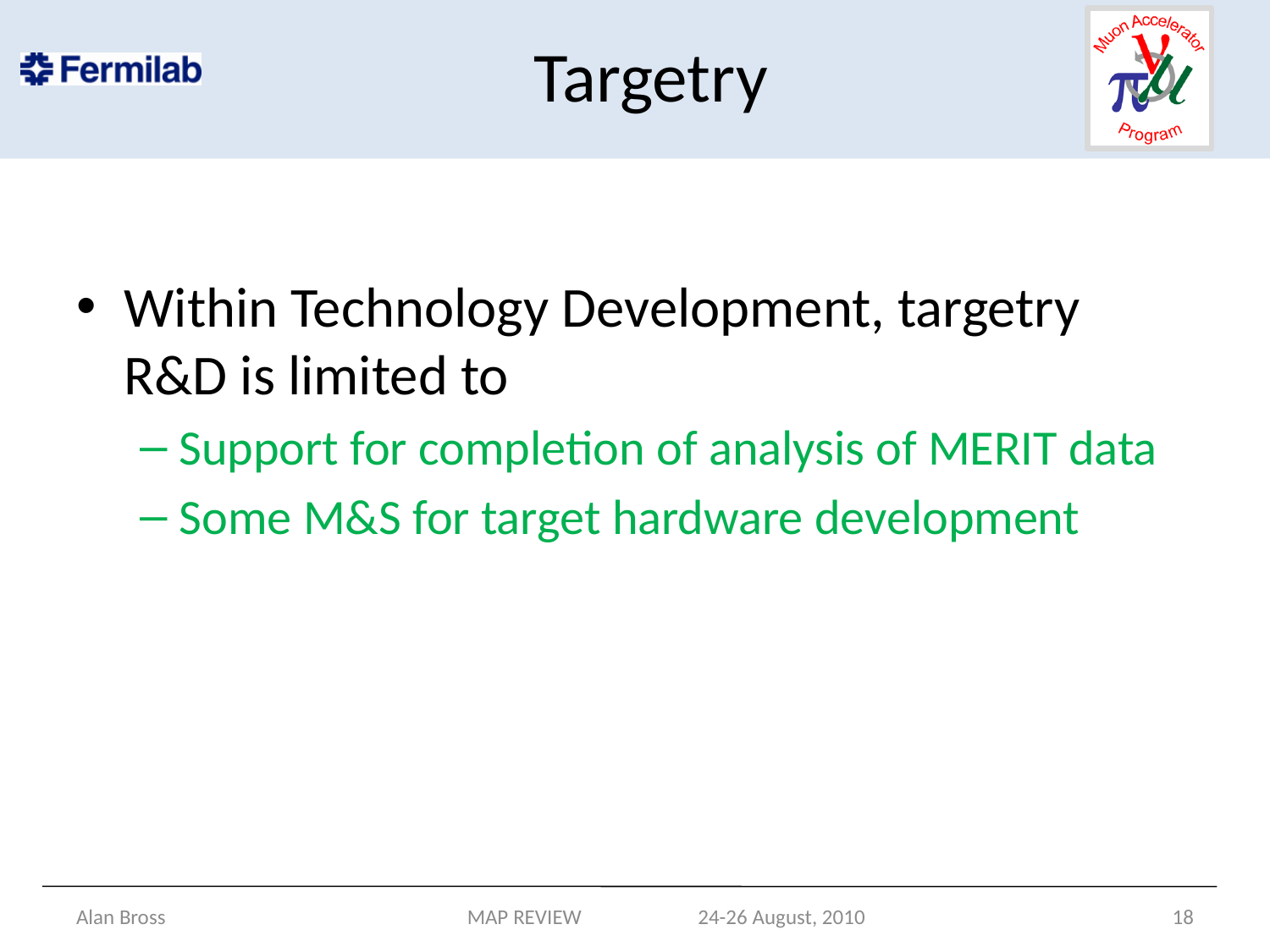

# Targetry
Within Technology Development, targetry R&D is limited to
Support for completion of analysis of MERIT data
Some M&S for target hardware development
Alan Bross
MAP REVIEW                        24-26 August, 2010
18